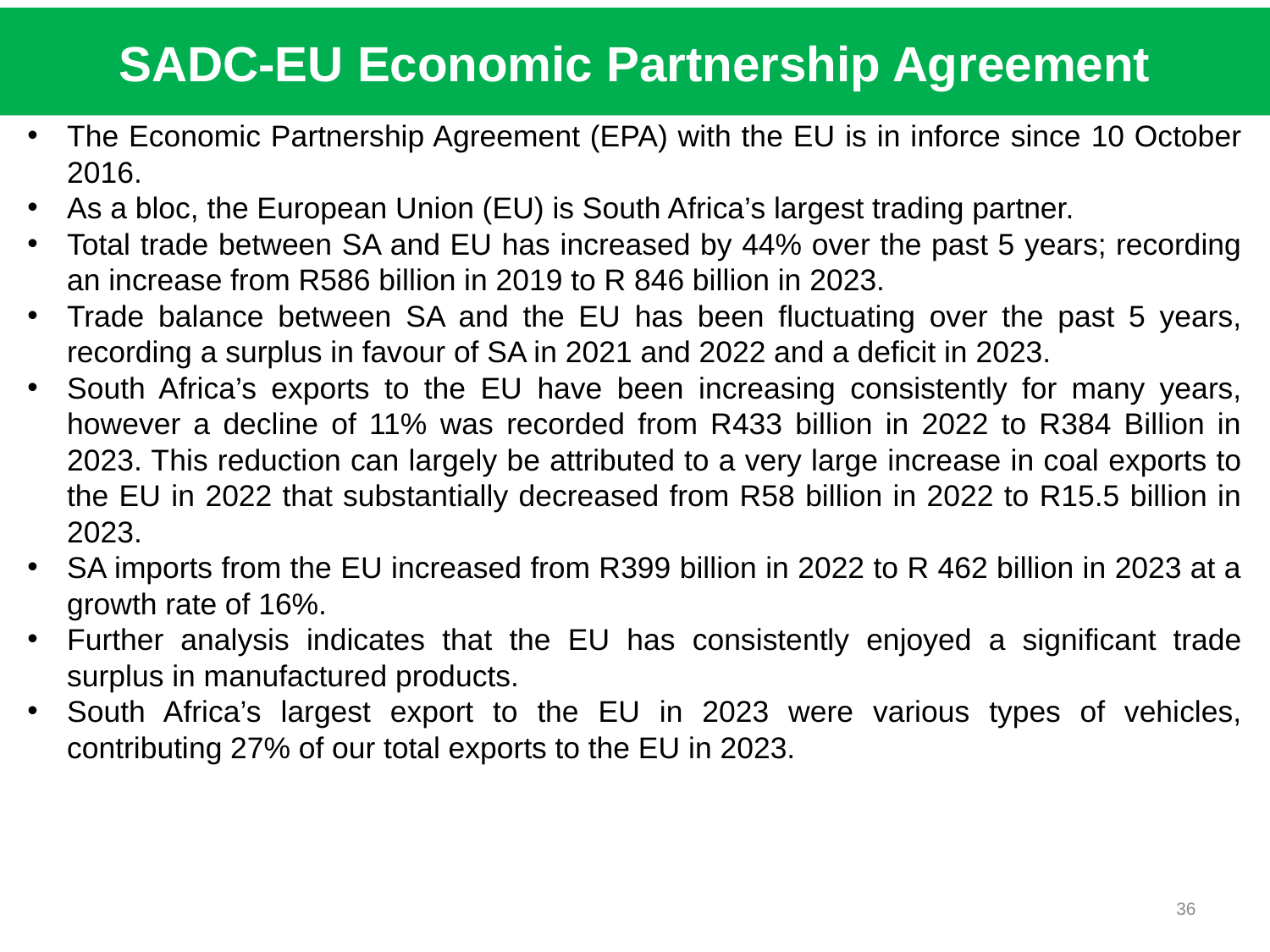

# SADC-EU Economic Partnership Agreement
The Economic Partnership Agreement (EPA) with the EU is in inforce since 10 October 2016.
As a bloc, the European Union (EU) is South Africa’s largest trading partner.
Total trade between SA and EU has increased by 44% over the past 5 years; recording an increase from R586 billion in 2019 to R 846 billion in 2023.
Trade balance between SA and the EU has been fluctuating over the past 5 years, recording a surplus in favour of SA in 2021 and 2022 and a deficit in 2023.
South Africa’s exports to the EU have been increasing consistently for many years, however a decline of 11% was recorded from R433 billion in 2022 to R384 Billion in 2023. This reduction can largely be attributed to a very large increase in coal exports to the EU in 2022 that substantially decreased from R58 billion in 2022 to R15.5 billion in 2023.
SA imports from the EU increased from R399 billion in 2022 to R 462 billion in 2023 at a growth rate of 16%.
Further analysis indicates that the EU has consistently enjoyed a significant trade surplus in manufactured products.
South Africa’s largest export to the EU in 2023 were various types of vehicles, contributing 27% of our total exports to the EU in 2023.

36